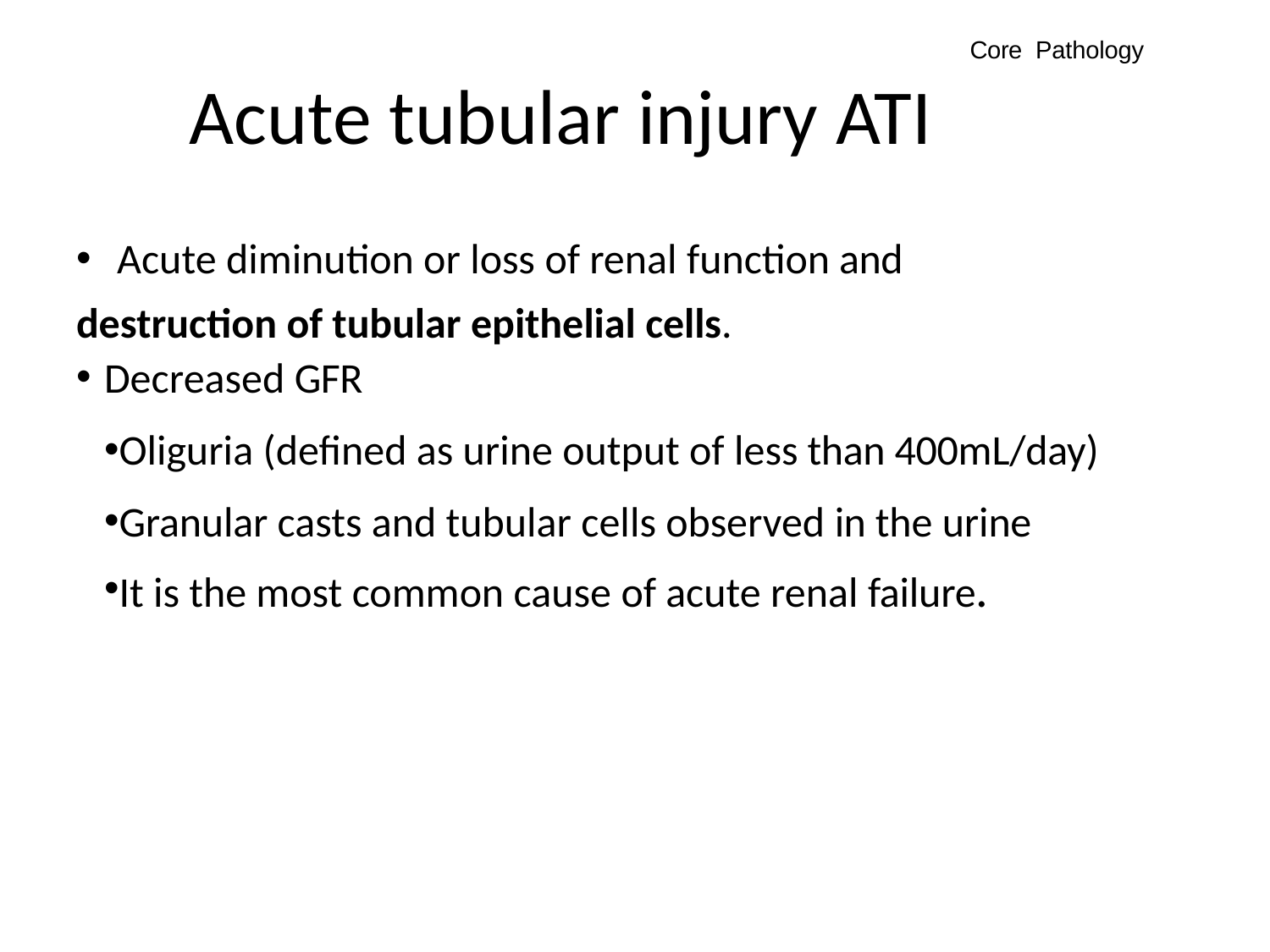

Core
Pathology
# Acute tubular injury ATI
Acute diminution or loss of renal function and
destruction of tubular epithelial cells.
Decreased GFR
Oliguria (defined as urine output of less than 400mL/day)
Granular casts and tubular cells observed in the urine
It is the most common cause of acute renal failure.